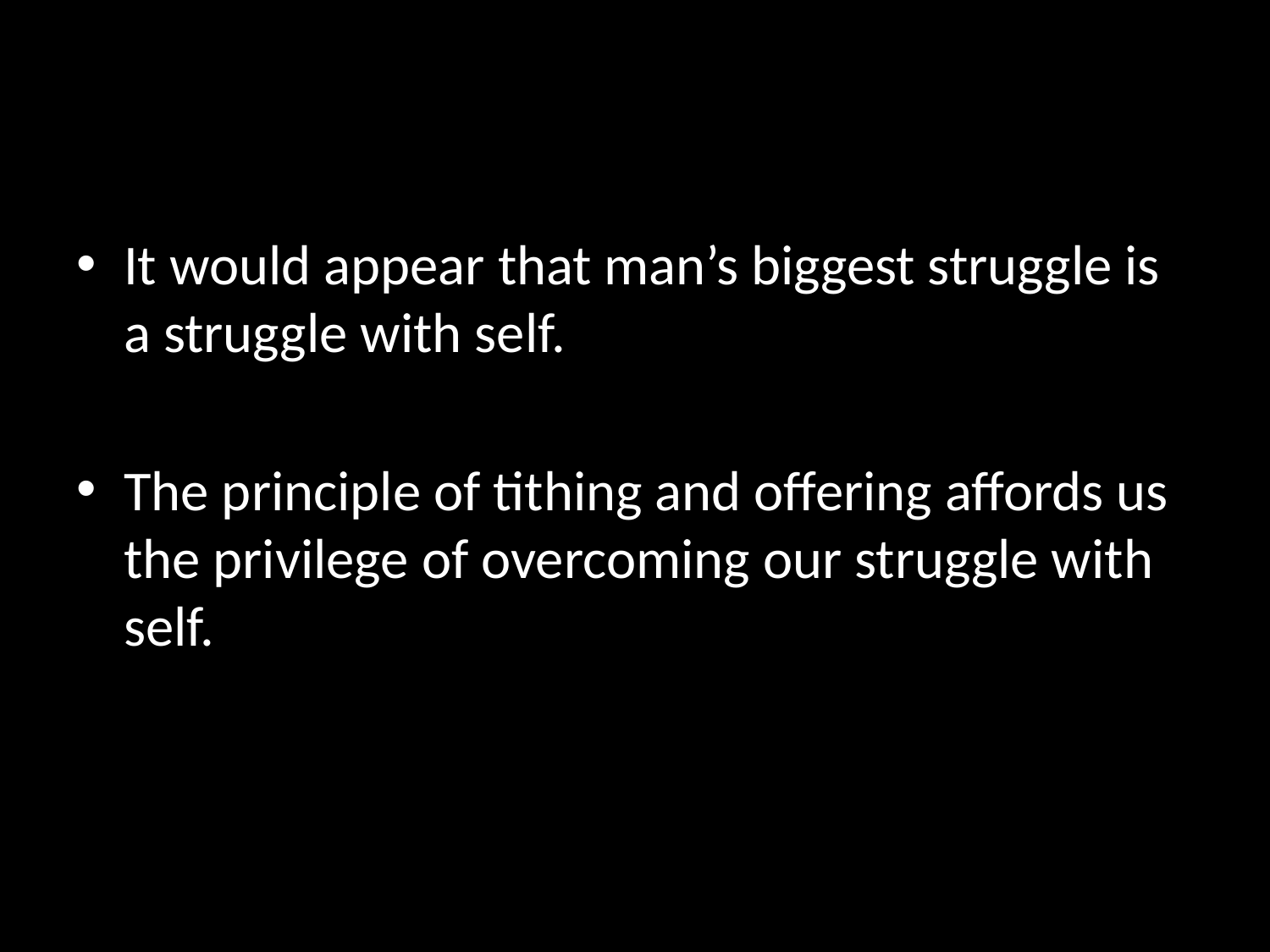

#
It would appear that man’s biggest struggle is a struggle with self.

The principle of tithing and offering affords us the privilege of overcoming our struggle with self.